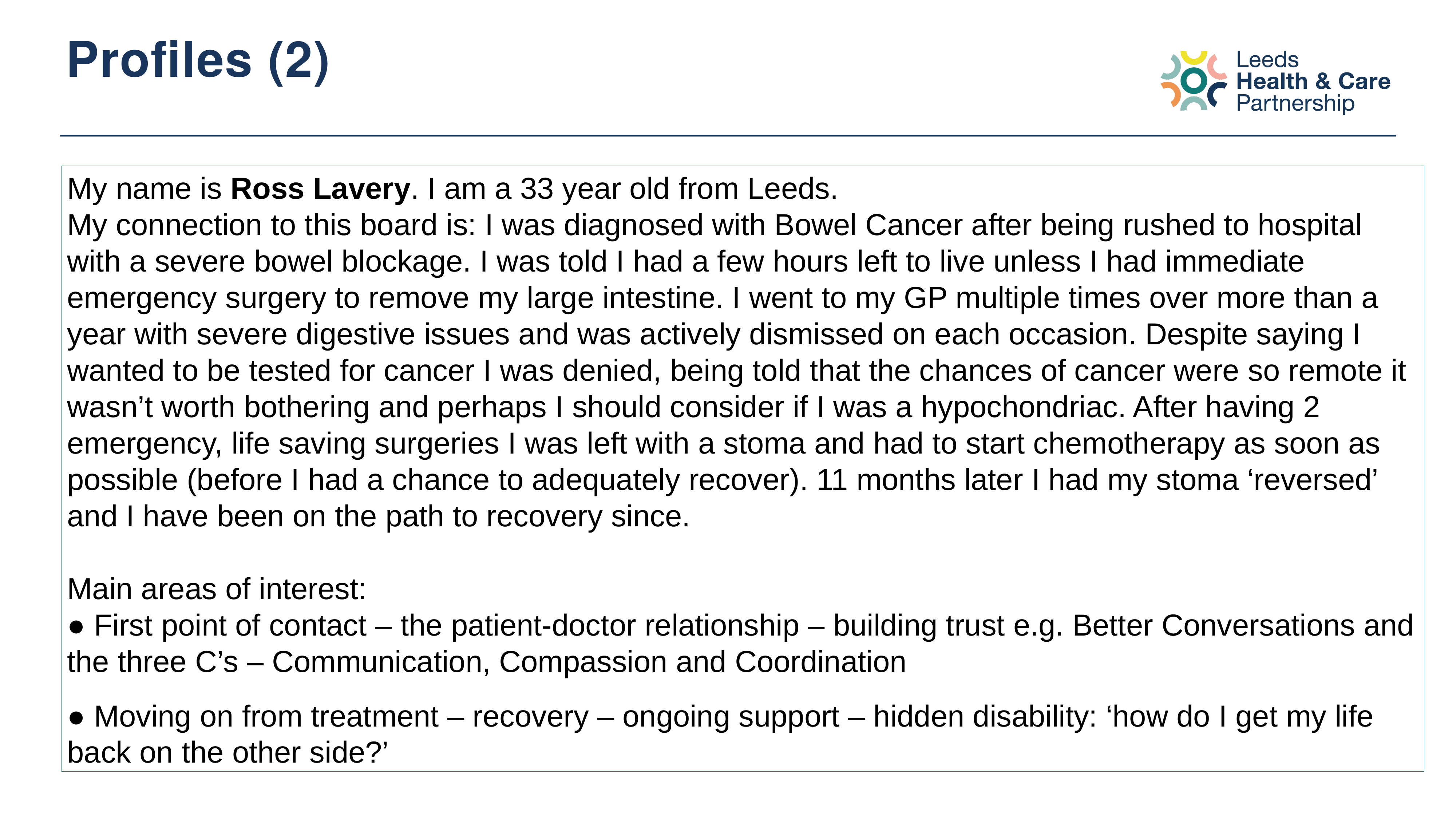

# Profiles (2)
My name is Ross Lavery. I am a 33 year old from Leeds.
My connection to this board is: I was diagnosed with Bowel Cancer after being rushed to hospital with a severe bowel blockage. I was told I had a few hours left to live unless I had immediate emergency surgery to remove my large intestine. I went to my GP multiple times over more than a year with severe digestive issues and was actively dismissed on each occasion. Despite saying I wanted to be tested for cancer I was denied, being told that the chances of cancer were so remote it wasn’t worth bothering and perhaps I should consider if I was a hypochondriac. After having 2 emergency, life saving surgeries I was left with a stoma and had to start chemotherapy as soon as possible (before I had a chance to adequately recover). 11 months later I had my stoma ‘reversed’ and I have been on the path to recovery since.

Main areas of interest:
● First point of contact – the patient-doctor relationship – building trust e.g. Better Conversations and the three C’s – Communication, Compassion and Coordination

● Moving on from treatment – recovery – ongoing support – hidden disability: ‘how do I get my life back on the other side?’